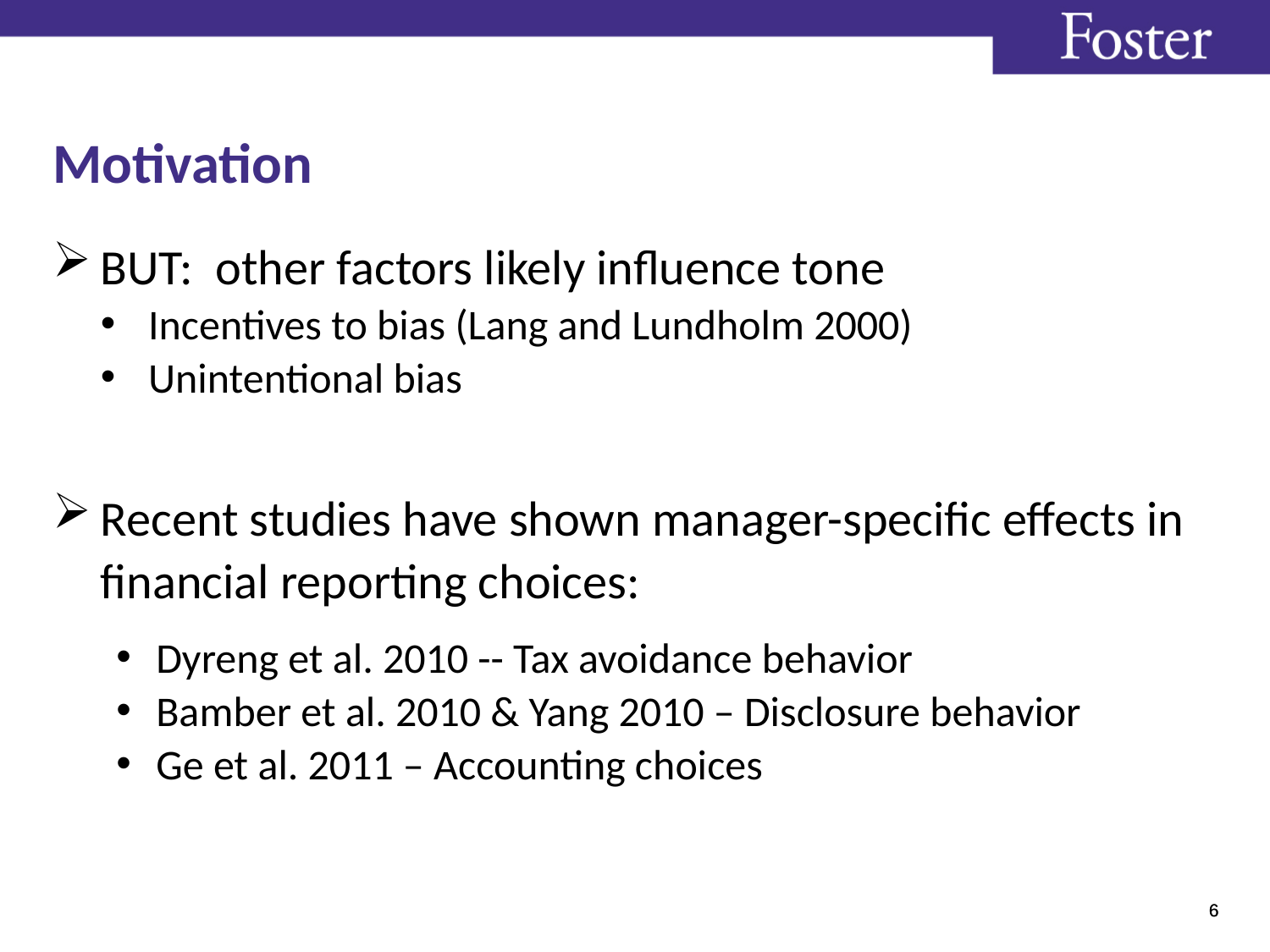

Motivation
BUT:  other factors likely influence tone
Incentives to bias (Lang and Lundholm 2000)
Unintentional bias

Recent studies have shown manager-specific effects in financial reporting choices:

Dyreng et al. 2010 -- Tax avoidance behavior
Bamber et al. 2010 & Yang 2010 – Disclosure behavior
Ge et al. 2011 – Accounting choices

6
6